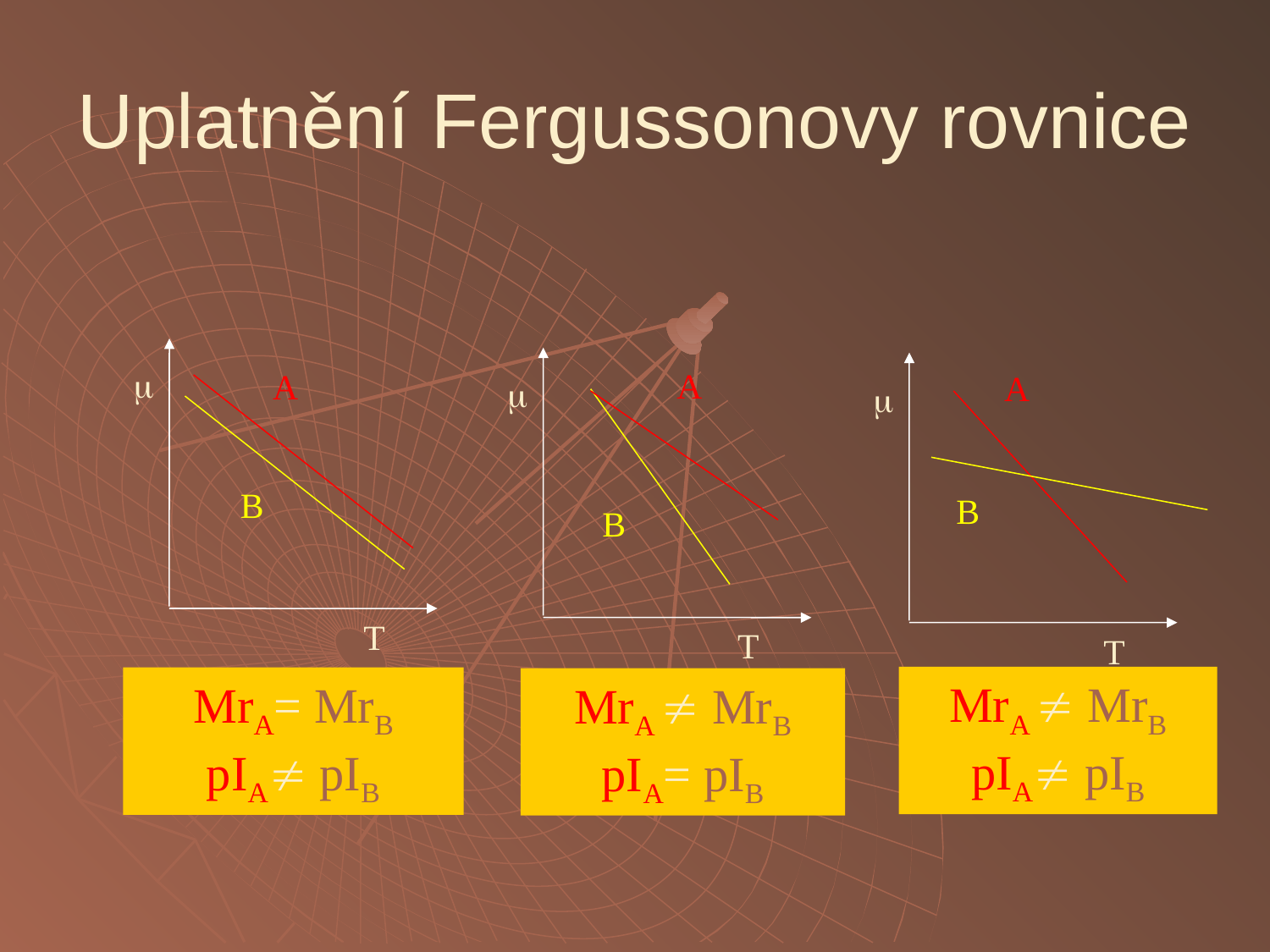

# Uplatnění Fergussonovy rovnice
μ

T
μ

T
μ

T
A
A
A

B
B
B
MrA ≠ MrB
pIA≠ pIB
MrA= MrB
pIA≠ pIB
MrA ≠ MrB
pIA= pIB